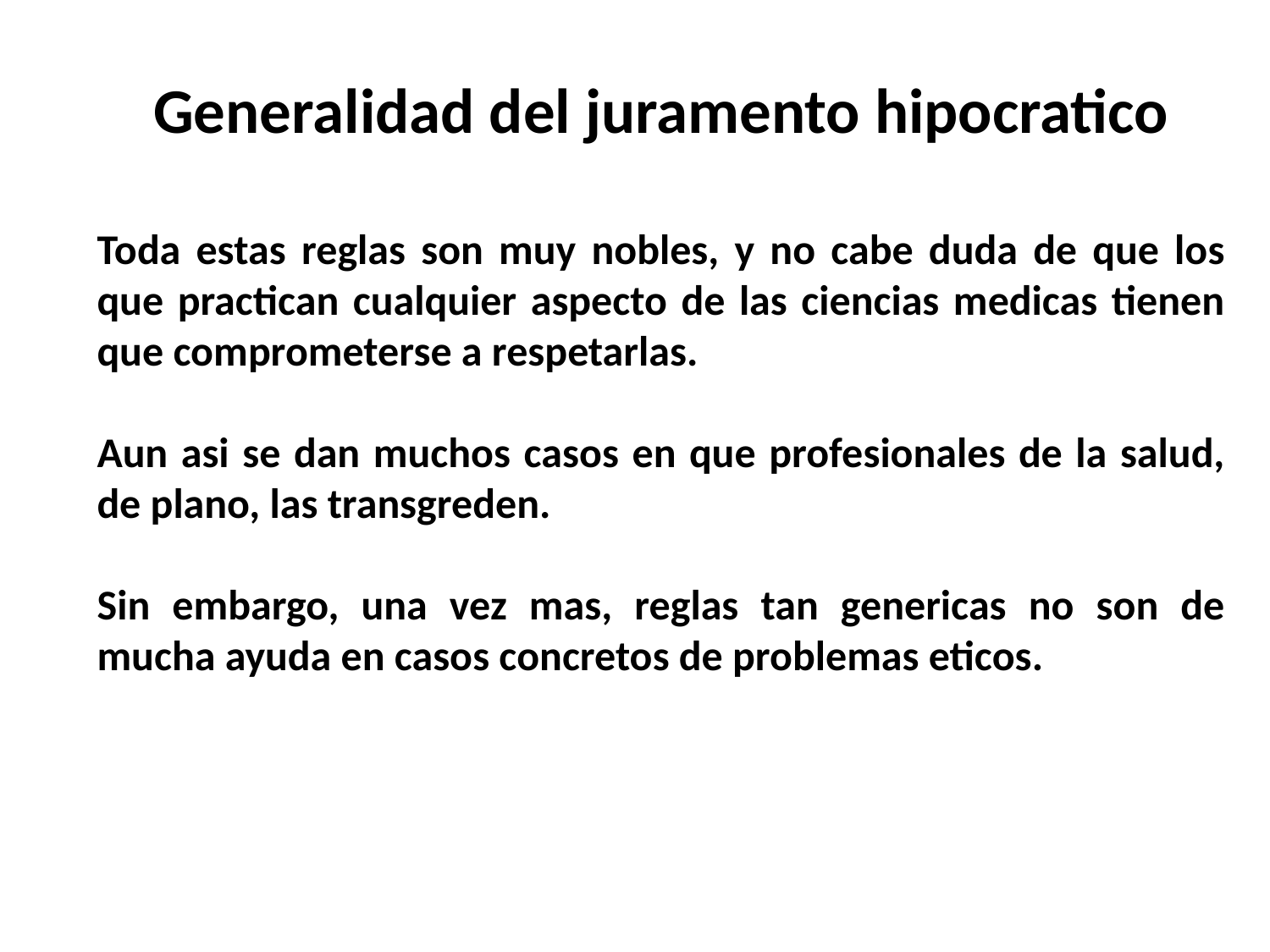

Generalidad del juramento hipocratico

Toda estas reglas son muy nobles, y no cabe duda de que los que practican cualquier aspecto de las ciencias medicas tienen que comprometerse a respetarlas.

Aun asi se dan muchos casos en que profesionales de la salud, de plano, las transgreden.

Sin embargo, una vez mas, reglas tan genericas no son de mucha ayuda en casos concretos de problemas eticos.